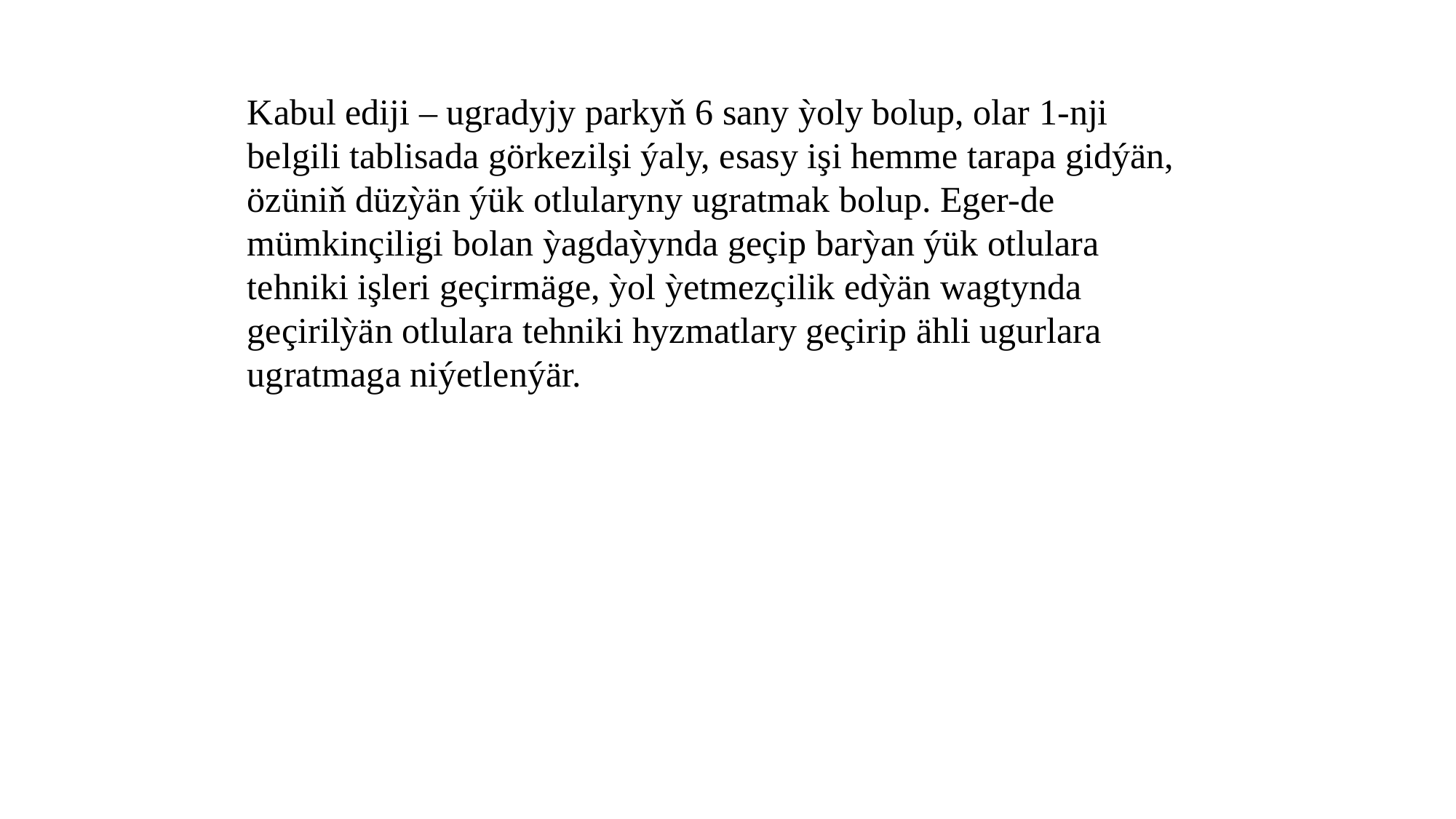

Kabul ediji – ugradyjy parkyň 6 sany ỳoly bolup, olar 1-nji belgili tablisada görkezilşi ýaly, esasy işi hemme tarapa gidýän, özüniň düzỳän ýük otlularyny ugratmak bolup. Eger-de mümkinçiligi bolan ỳagdaỳynda geçip barỳan ýük otlulara tehniki işleri geçirmäge, ỳol ỳetmezçilik edỳän wagtynda geçirilỳän otlulara tehniki hyzmatlary geçirip ähli ugurlara ugratmaga niýetlenýär.